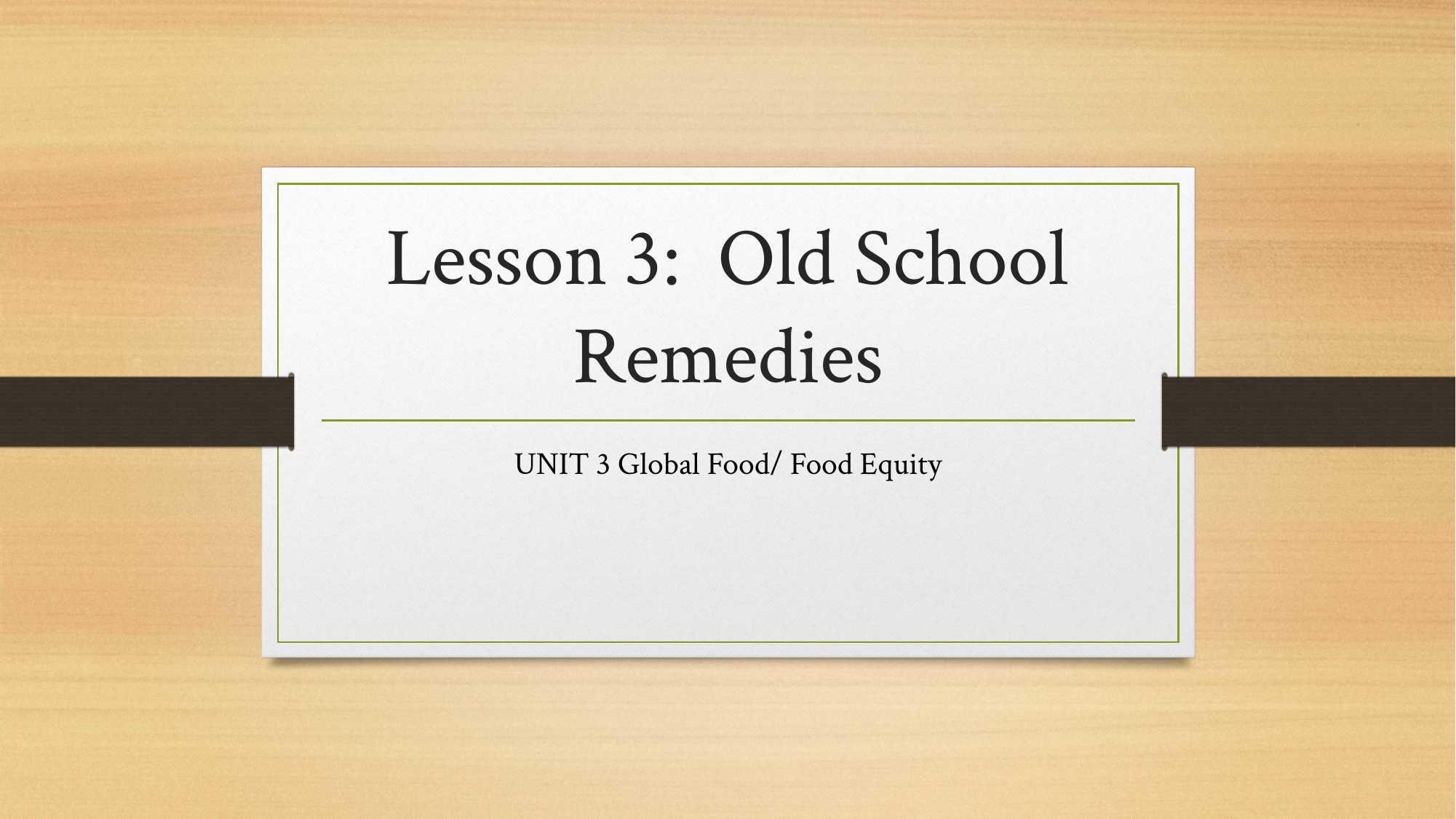

# Lesson 3:  Old School Remedies
UNIT 3 Global Food/ Food Equity